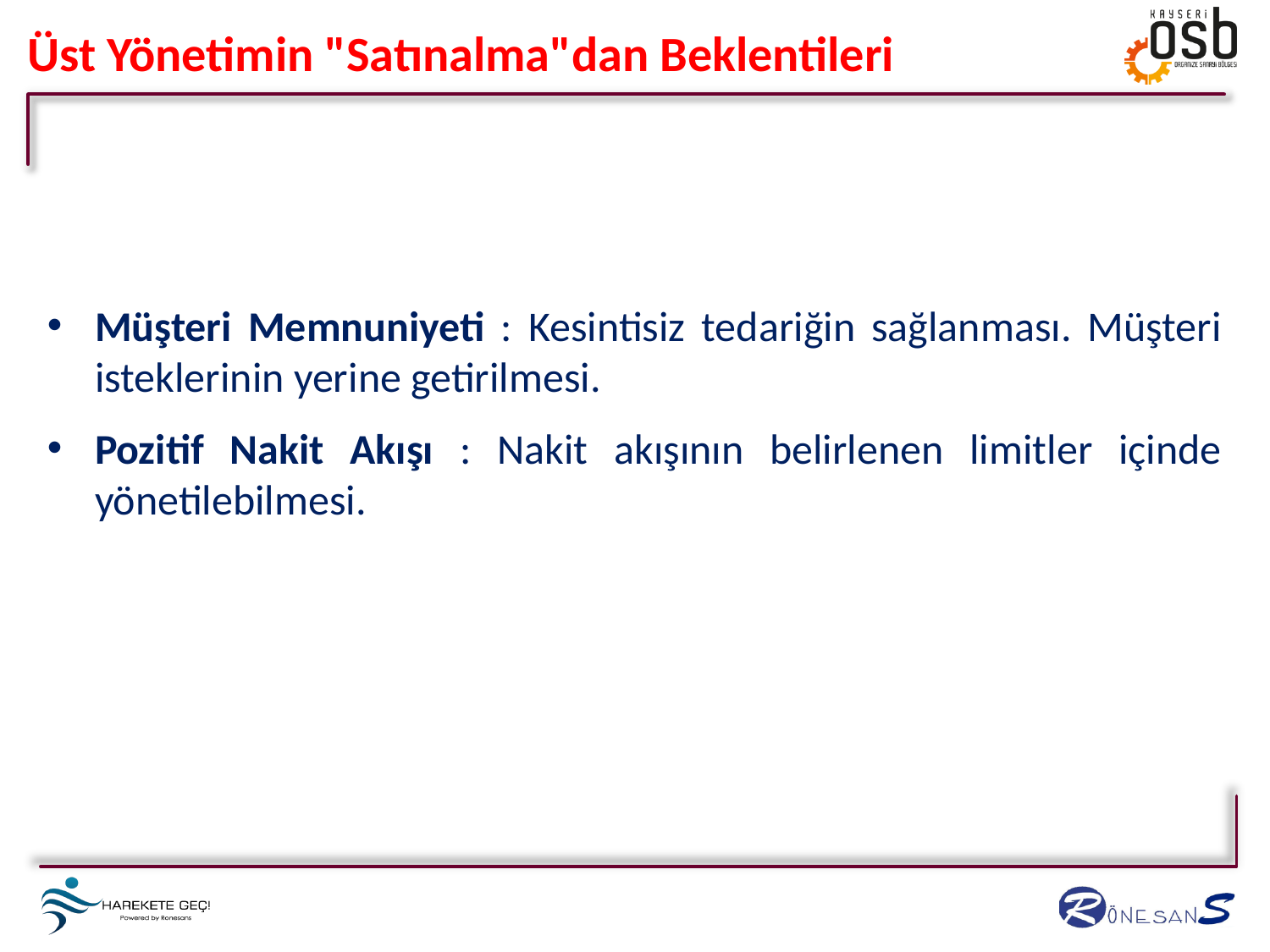

Üst Yönetimin "Satınalma"dan Beklentileri
Müşteri Memnuniyeti : Kesintisiz tedariğin sağlanması. Müşteri isteklerinin yerine getirilmesi.
Pozitif Nakit Akışı : Nakit akışının belirlenen limitler içinde yönetilebilmesi.